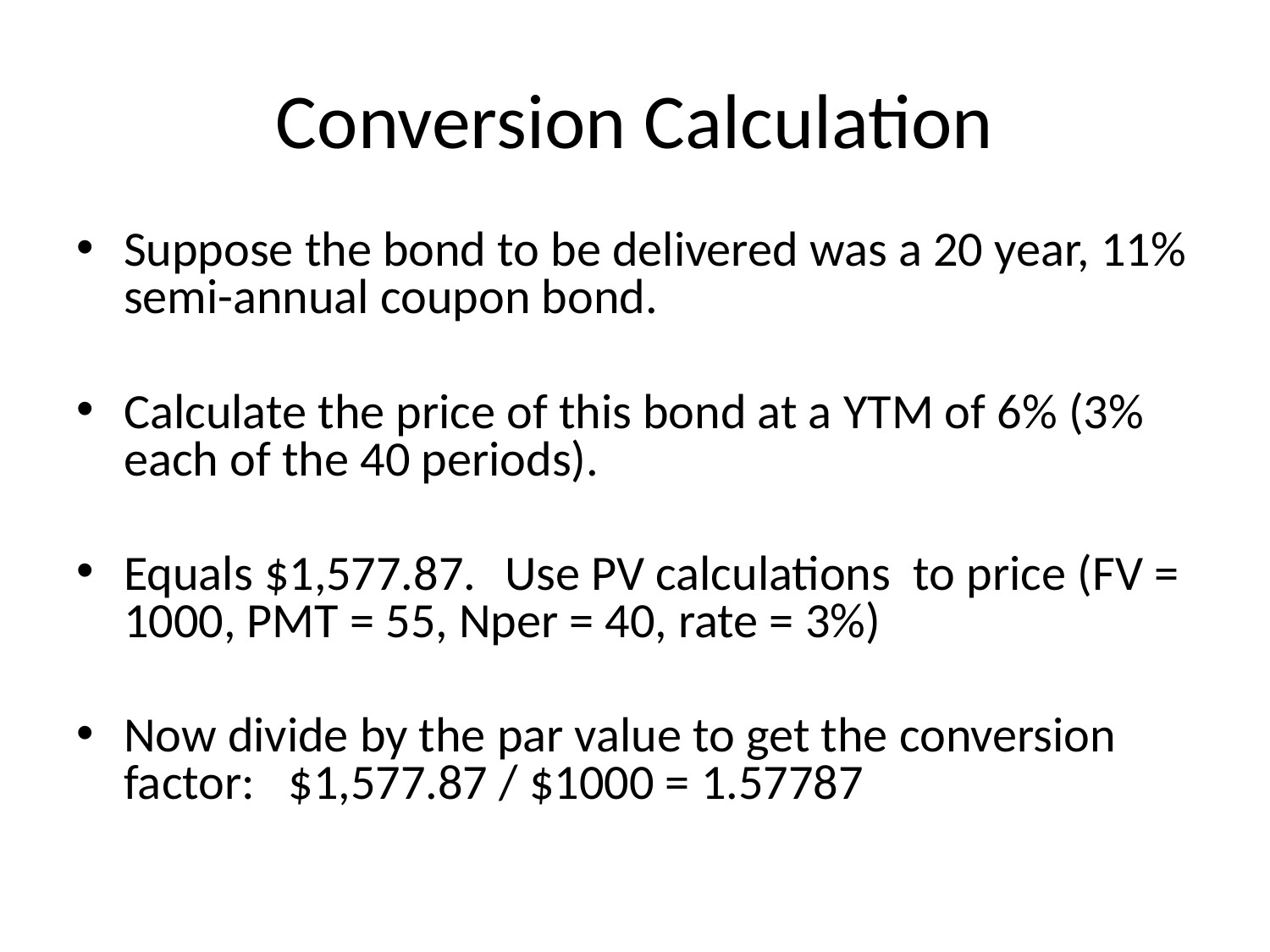

# Conversion Calculation
Suppose the bond to be delivered was a 20 year, 11% semi-annual coupon bond.

Calculate the price of this bond at a YTM of 6% (3% each of the 40 periods).

Equals $1,577.87. 	Use PV calculations  to price (FV = 1000, PMT = 55, Nper = 40, rate = 3%)

Now divide by the par value to get the conversion factor:   $1,577.87 / $1000 = 1.57787